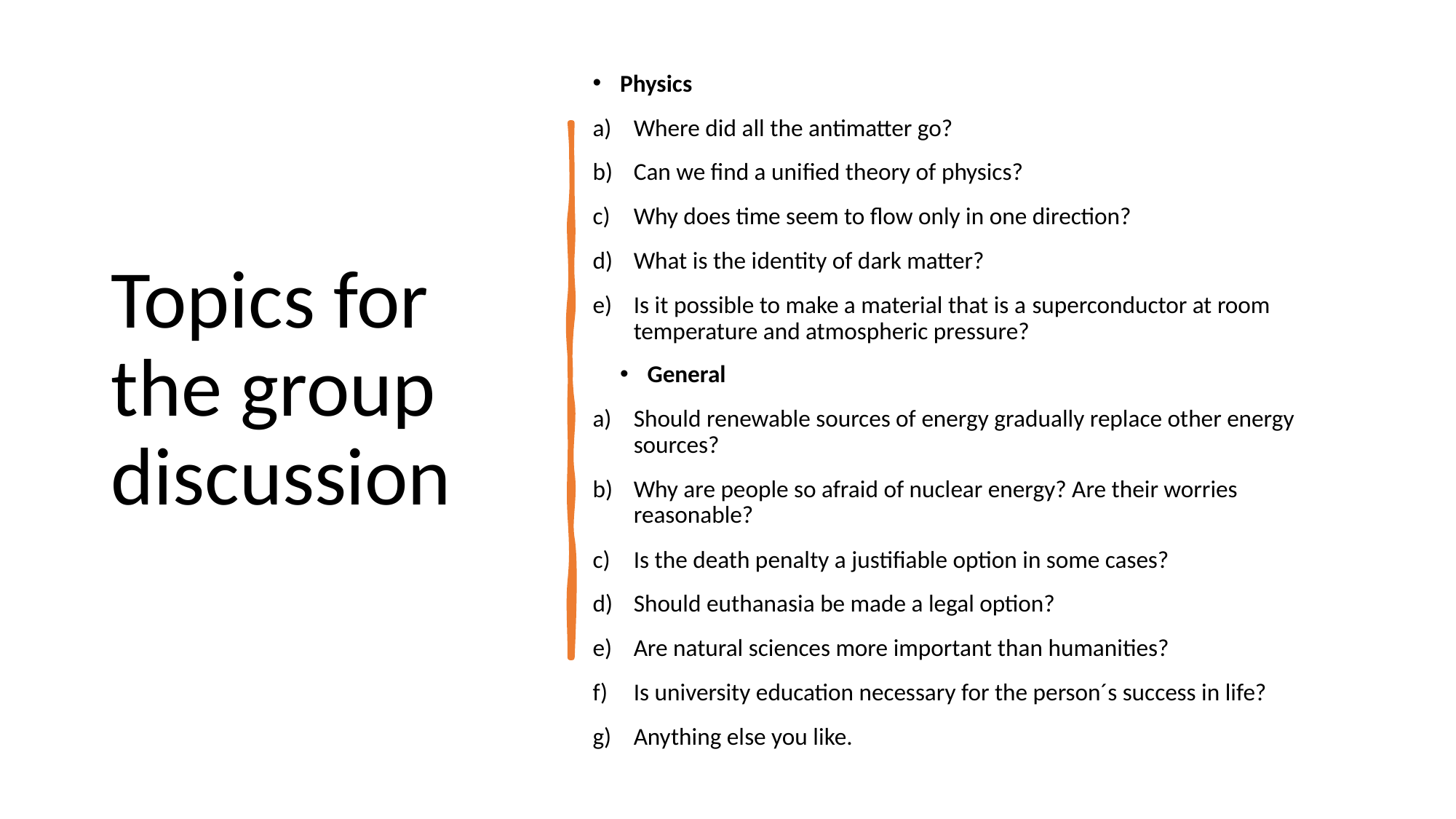

# Topics for the group discussion
Physics
Where did all the antimatter go?
Can we find a unified theory of physics?
Why does time seem to flow only in one direction?
What is the identity of dark matter?
Is it possible to make a material that is a superconductor at room temperature and atmospheric pressure?
General
Should renewable sources of energy gradually replace other energy sources?
Why are people so afraid of nuclear energy? Are their worries reasonable?
Is the death penalty a justifiable option in some cases?
Should euthanasia be made a legal option?
Are natural sciences more important than humanities?
Is university education necessary for the person´s success in life?
Anything else you like.